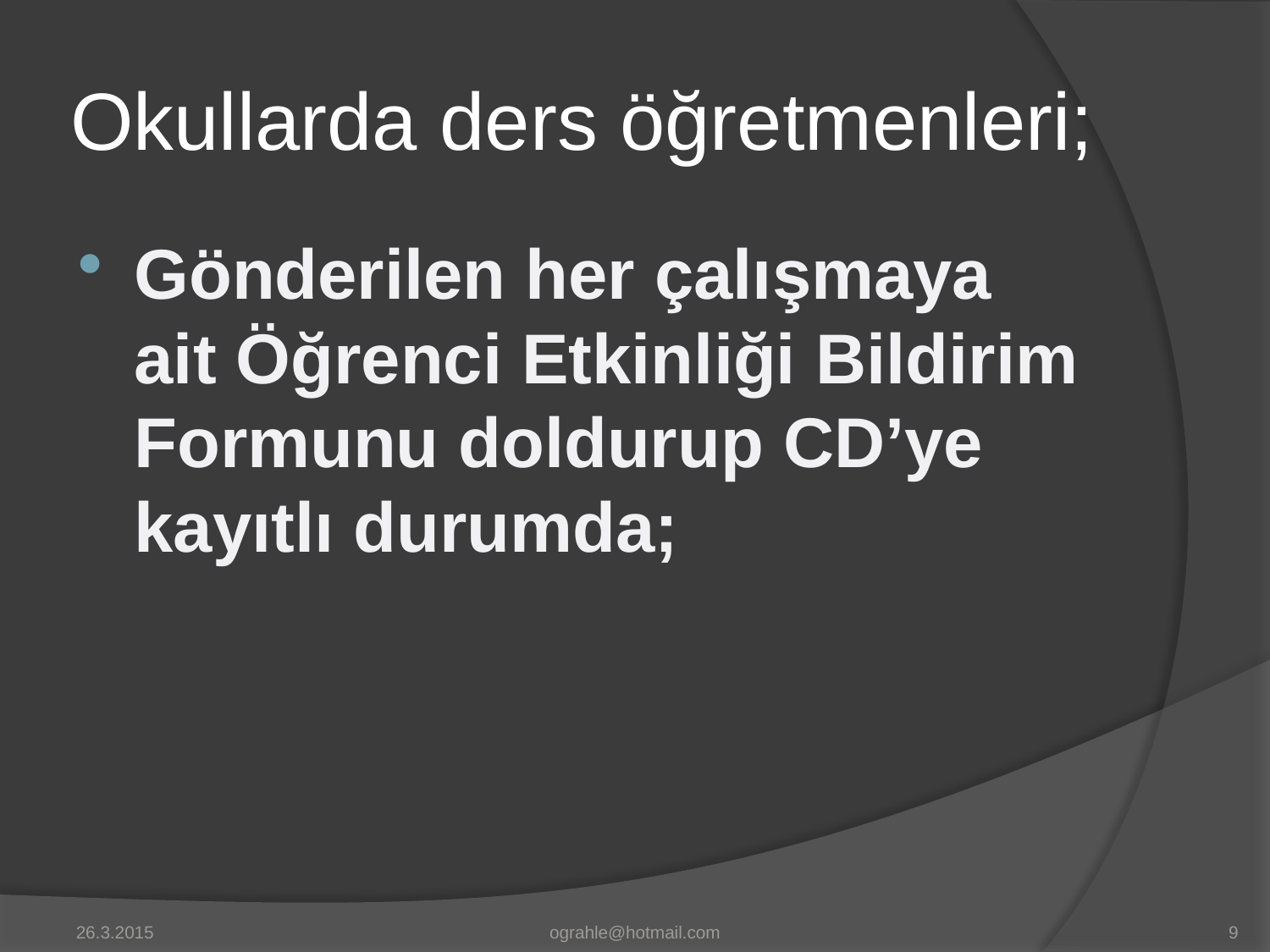

# Okullarda ders öğretmenleri;
Gönderilen her çalışmaya ait Öğrenci Etkinliği Bildirim Formunu doldurup CD’ye kayıtlı durumda;
26.3.2015
ograhle@hotmail.com
9